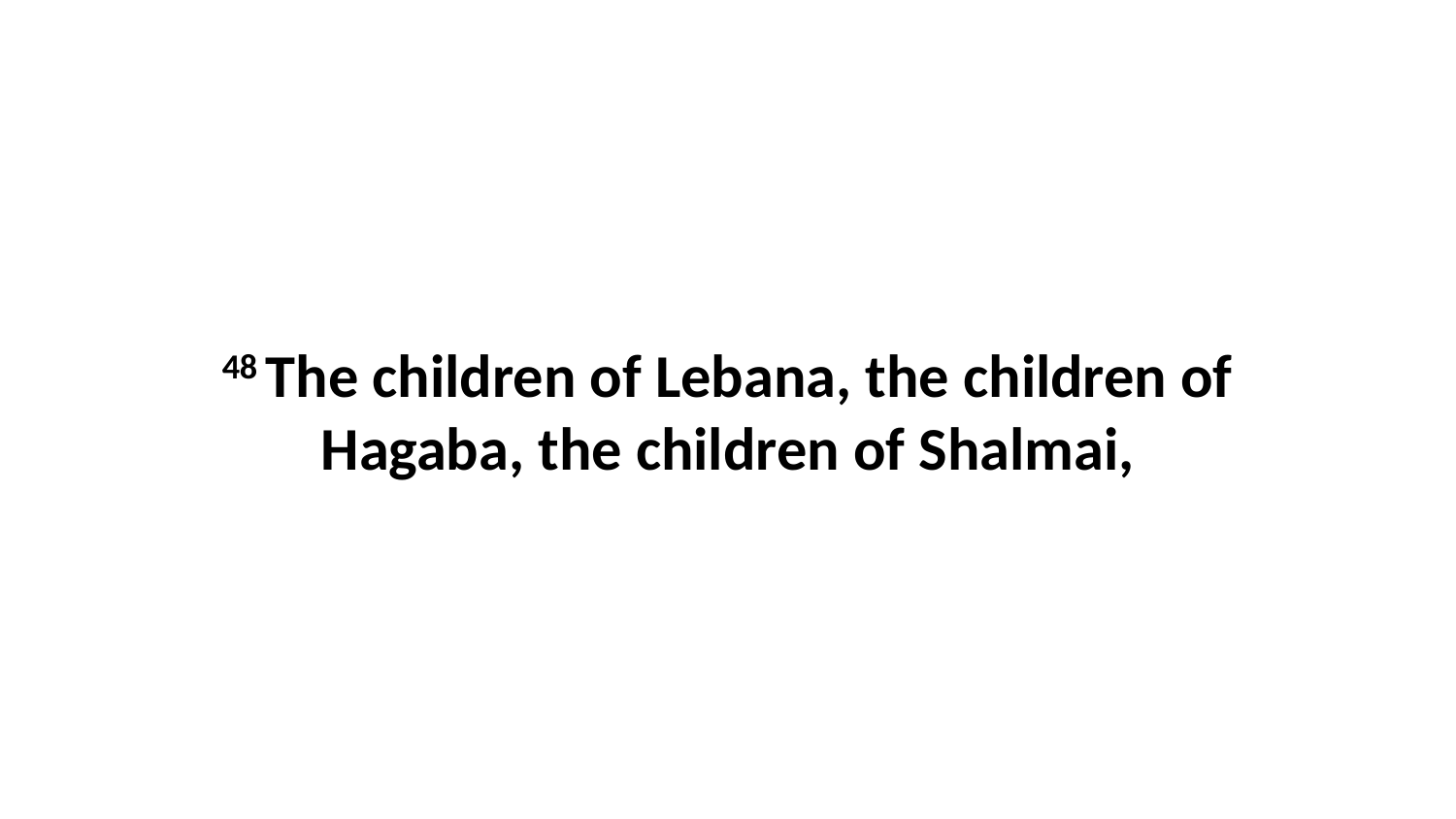

48 The children of Lebana, the children of Hagaba, the children of Shalmai,